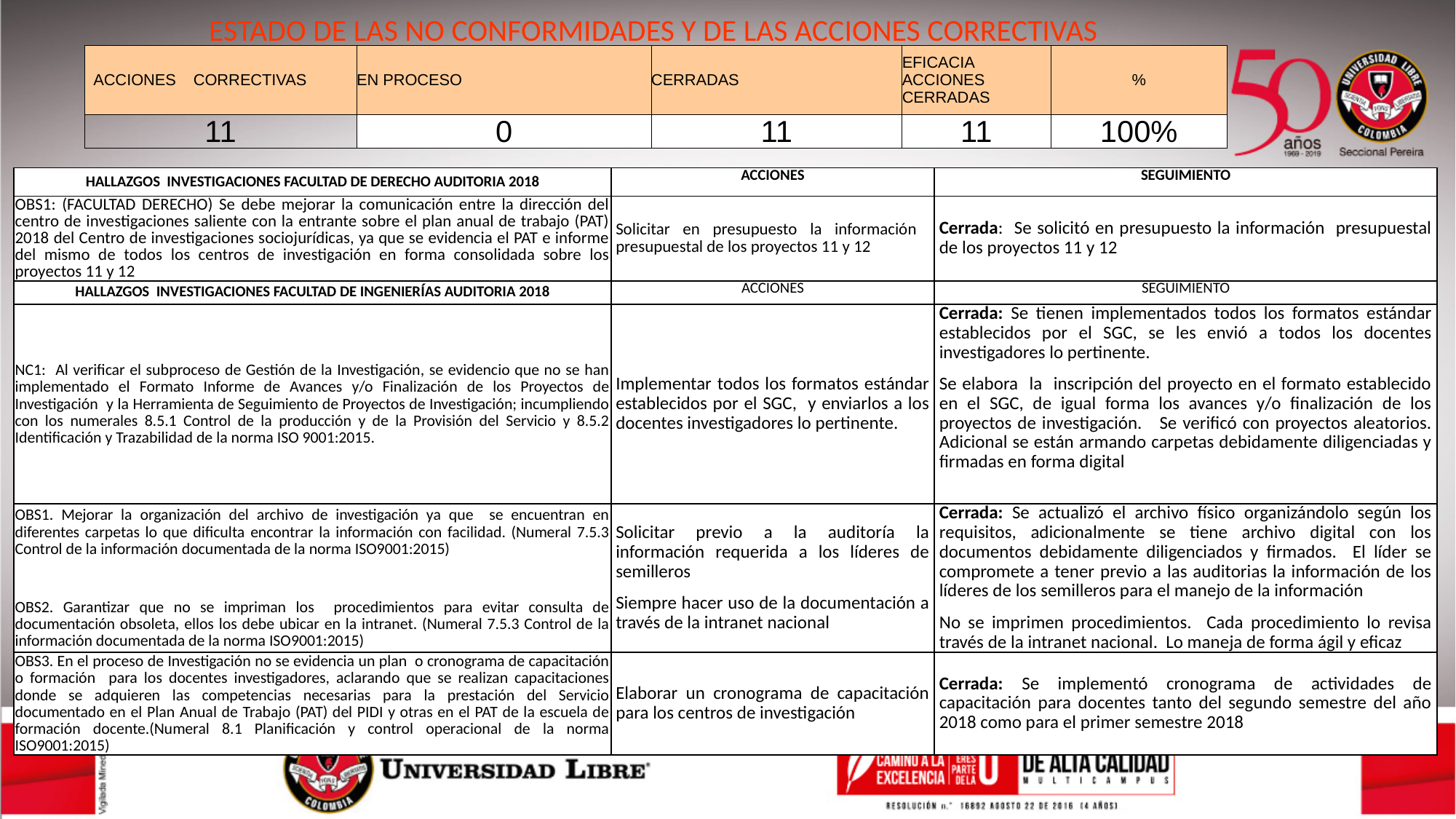

ESTADO DE LAS NO CONFORMIDADES Y DE LAS ACCIONES CORRECTIVAS
| ACCIONES CORRECTIVAS | EN PROCESO | CERRADAS | EFICACIA ACCIONES CERRADAS | % |
| --- | --- | --- | --- | --- |
| 11 | 0 | 11 | 11 | 100% |
| HALLAZGOS INVESTIGACIONES FACULTAD DE DERECHO AUDITORIA 2018 | ACCIONES | SEGUIMIENTO |
| --- | --- | --- |
| OBS1: (FACULTAD DERECHO) Se debe mejorar la comunicación entre la dirección del centro de investigaciones saliente con la entrante sobre el plan anual de trabajo (PAT) 2018 del Centro de investigaciones sociojurídicas, ya que se evidencia el PAT e informe del mismo de todos los centros de investigación en forma consolidada sobre los proyectos 11 y 12 | Solicitar en presupuesto la información presupuestal de los proyectos 11 y 12 | Cerrada: Se solicitó en presupuesto la información presupuestal de los proyectos 11 y 12 |
| HALLAZGOS INVESTIGACIONES FACULTAD DE INGENIERÍAS AUDITORIA 2018 | ACCIONES | SEGUIMIENTO |
| NC1: Al verificar el subproceso de Gestión de la Investigación, se evidencio que no se han implementado el Formato Informe de Avances y/o Finalización de los Proyectos de Investigación y la Herramienta de Seguimiento de Proyectos de Investigación; incumpliendo con los numerales 8.5.1 Control de la producción y de la Provisión del Servicio y 8.5.2 Identificación y Trazabilidad de la norma ISO 9001:2015. | Implementar todos los formatos estándar establecidos por el SGC, y enviarlos a los docentes investigadores lo pertinente. | Cerrada: Se tienen implementados todos los formatos estándar establecidos por el SGC, se les envió a todos los docentes investigadores lo pertinente. Se elabora la inscripción del proyecto en el formato establecido en el SGC, de igual forma los avances y/o finalización de los proyectos de investigación. Se verificó con proyectos aleatorios. Adicional se están armando carpetas debidamente diligenciadas y firmadas en forma digital |
| OBS1. Mejorar la organización del archivo de investigación ya que se encuentran en diferentes carpetas lo que dificulta encontrar la información con facilidad. (Numeral 7.5.3 Control de la información documentada de la norma ISO9001:2015) OBS2. Garantizar que no se impriman los procedimientos para evitar consulta de documentación obsoleta, ellos los debe ubicar en la intranet. (Numeral 7.5.3 Control de la información documentada de la norma ISO9001:2015) | Solicitar previo a la auditoría la información requerida a los líderes de semilleros Siempre hacer uso de la documentación a través de la intranet nacional | Cerrada: Se actualizó el archivo físico organizándolo según los requisitos, adicionalmente se tiene archivo digital con los documentos debidamente diligenciados y firmados. El líder se compromete a tener previo a las auditorias la información de los líderes de los semilleros para el manejo de la información No se imprimen procedimientos. Cada procedimiento lo revisa través de la intranet nacional. Lo maneja de forma ágil y eficaz |
| OBS3. En el proceso de Investigación no se evidencia un plan o cronograma de capacitación o formación para los docentes investigadores, aclarando que se realizan capacitaciones donde se adquieren las competencias necesarias para la prestación del Servicio documentado en el Plan Anual de Trabajo (PAT) del PIDI y otras en el PAT de la escuela de formación docente.(Numeral 8.1 Planificación y control operacional de la norma ISO9001:2015) | Elaborar un cronograma de capacitación para los centros de investigación | Cerrada: Se implementó cronograma de actividades de capacitación para docentes tanto del segundo semestre del año 2018 como para el primer semestre 2018 |